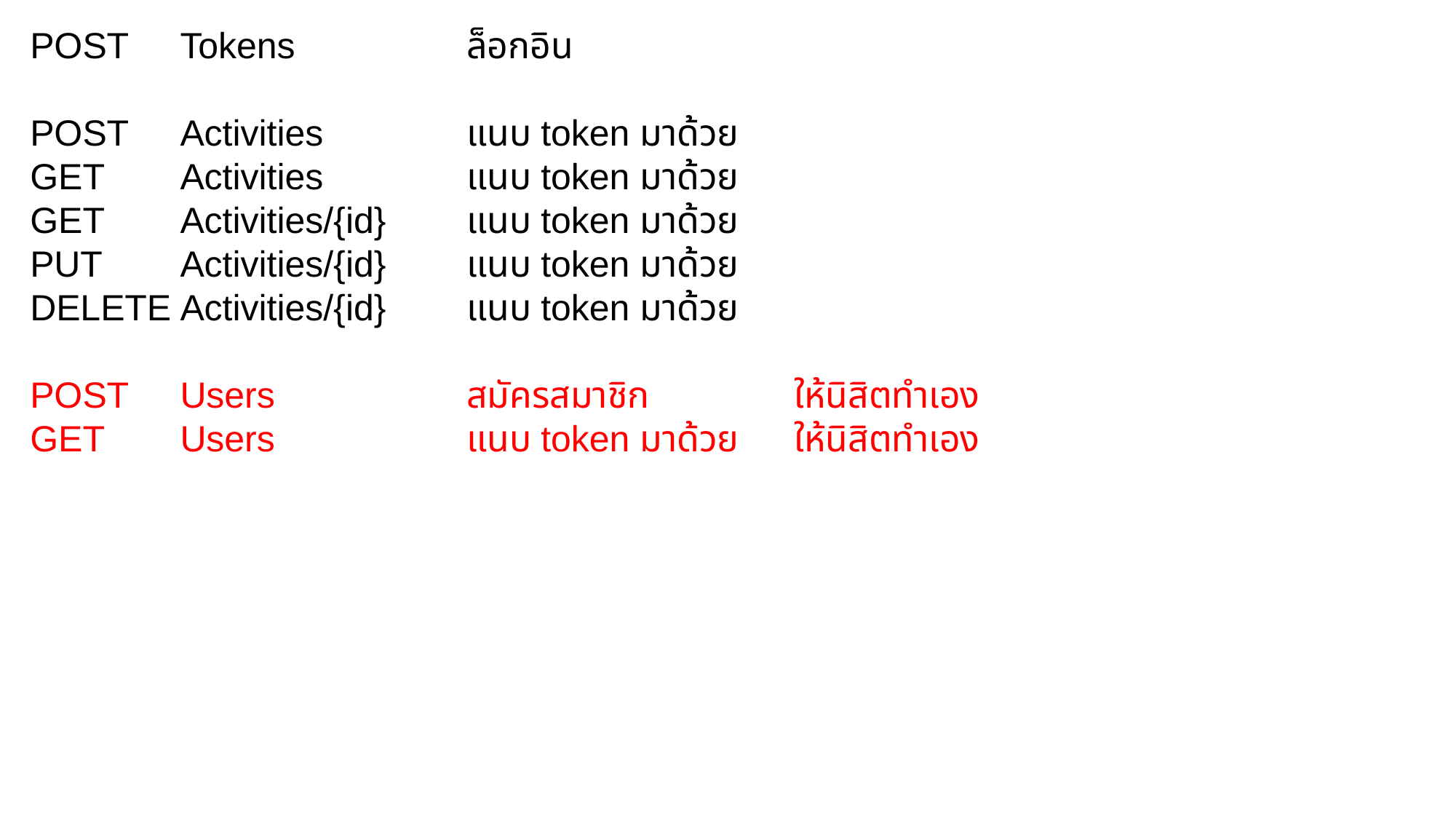

POST	Tokens	ล็อกอิน

POST	Activities	แนบ token มาด้วย
GET	Activities	แนบ token มาด้วย
GET	Activities/{id}	แนบ token มาด้วย
PUT	Activities/{id}	แนบ token มาด้วย
DELETE	Activities/{id}	แนบ token มาด้วย

POST	Users	สมัครสมาชิก	ให้นิสิตทำเอง
GET	Users	แนบ token มาด้วย	ให้นิสิตทำเอง